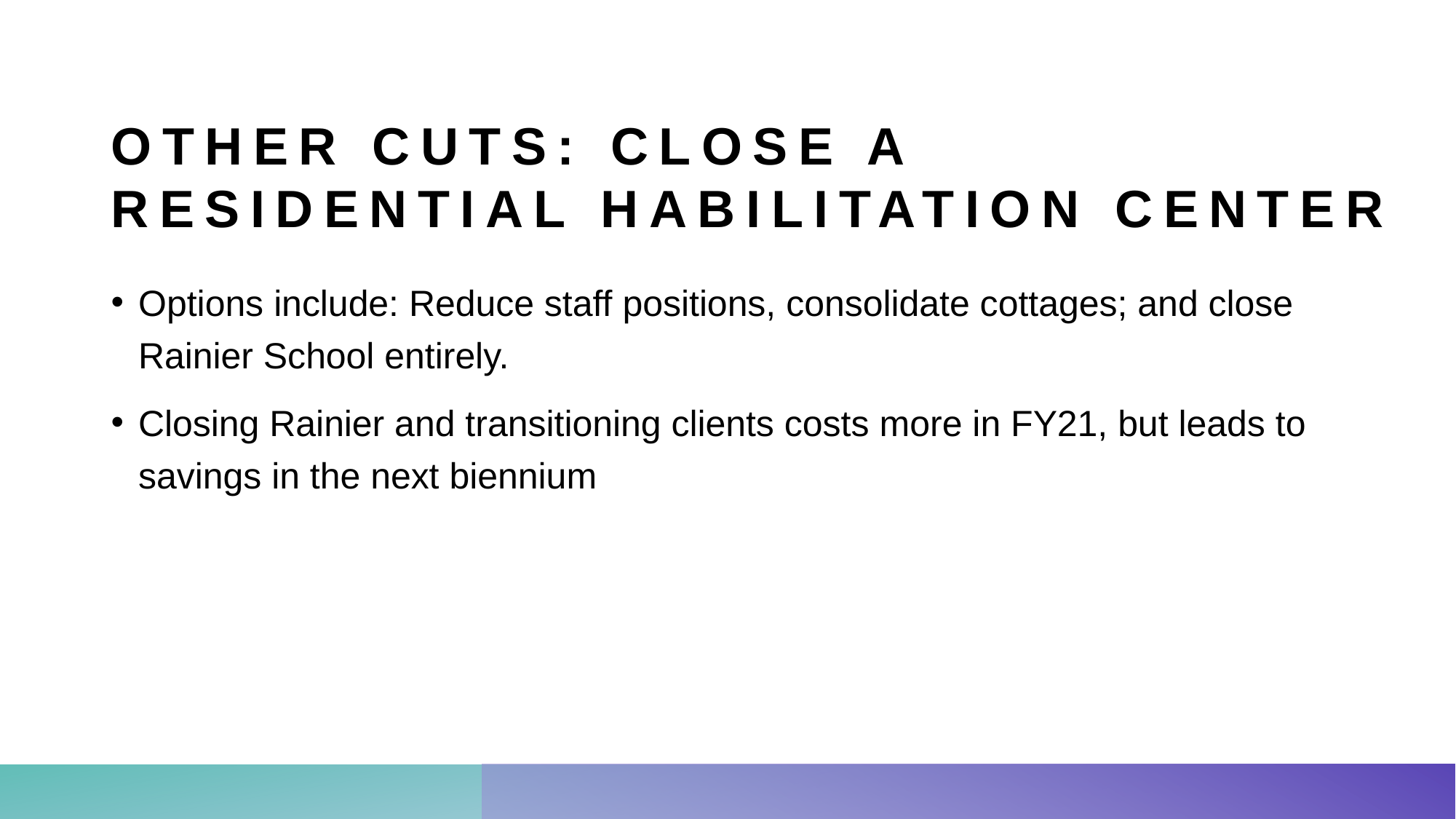

# OTHER CUTS: Close a Residential habilitation center
Options include: Reduce staff positions, consolidate cottages; and close Rainier School entirely.
Closing Rainier and transitioning clients costs more in FY21, but leads to savings in the next biennium